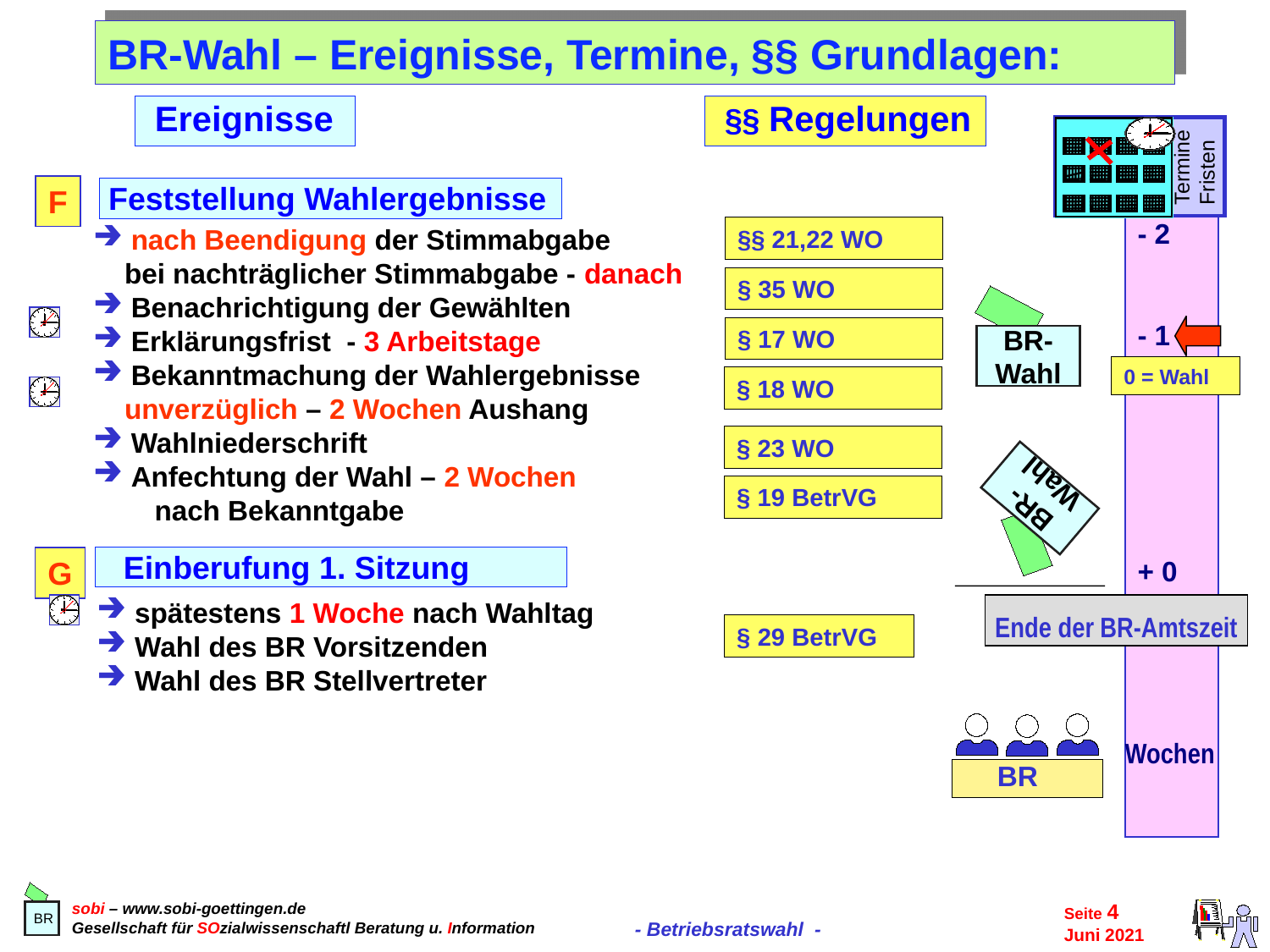

BR-Wahl – Ereignisse, Termine, §§ Grundlagen:

Ereignisse

§§ Regelungen

Termine
Fristen
F

 Feststellung Wahlergebnisse

 nach Beendigung der Stimmabgabe
    bei nachträglicher Stimmabgabe - danach
 Benachrichtigung der Gewählten
 Erklärungsfrist  - 3 Arbeitstage
 Bekanntmachung der Wahlergebnisse
    unverzüglich – 2 Wochen Aushang
 Wahlniederschrift
 Anfechtung der Wahl – 2 Wochen
    nach Bekanntgabe
- 2

- 1

+ 0

§§ 21,22 WO
§ 35 WO

BR-
Wahl

§ 17 WO
0 = Wahl
§ 18 WO

§ 23 WO

BR-
Wahl

§ 19 BetrVG

 Einberufung 1. Sitzung
G

 spätestens 1 Woche nach Wahltag
 Wahl des BR Vorsitzenden
 Wahl des BR Stellvertreter
 Ende der BR-Amtszeit
§ 29 BetrVG

BR

Wochen